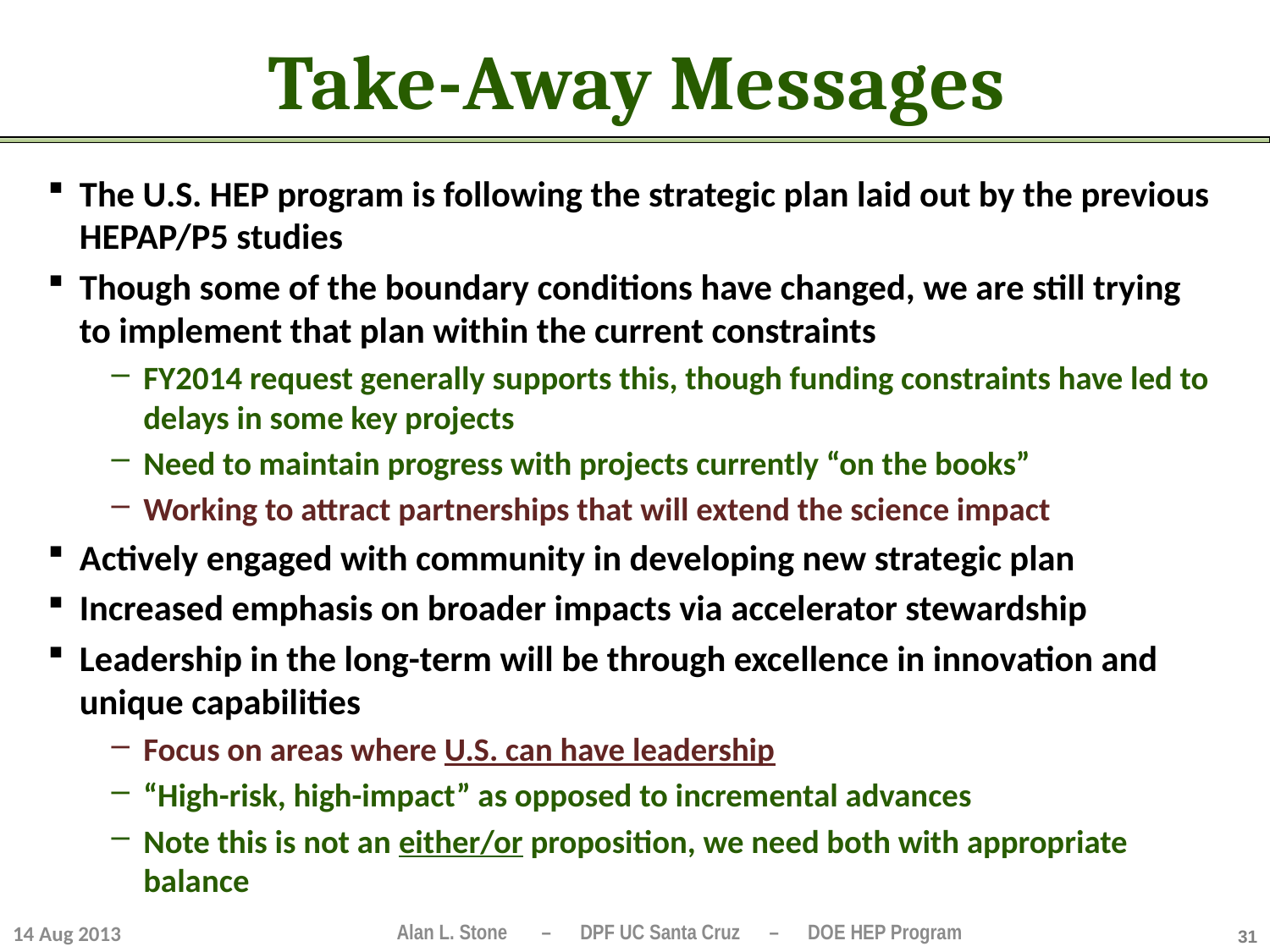

# Take-Away Messages
The U.S. HEP program is following the strategic plan laid out by the previous HEPAP/P5 studies
Though some of the boundary conditions have changed, we are still trying to implement that plan within the current constraints
FY2014 request generally supports this, though funding constraints have led to delays in some key projects
Need to maintain progress with projects currently “on the books”
Working to attract partnerships that will extend the science impact
Actively engaged with community in developing new strategic plan
Increased emphasis on broader impacts via accelerator stewardship
Leadership in the long-term will be through excellence in innovation and  unique capabilities
Focus on areas where U.S. can have leadership
“High-risk, high-impact” as opposed to incremental advances
Note this is not an either/or proposition, we need both with appropriate balance
14 Aug 2013
31